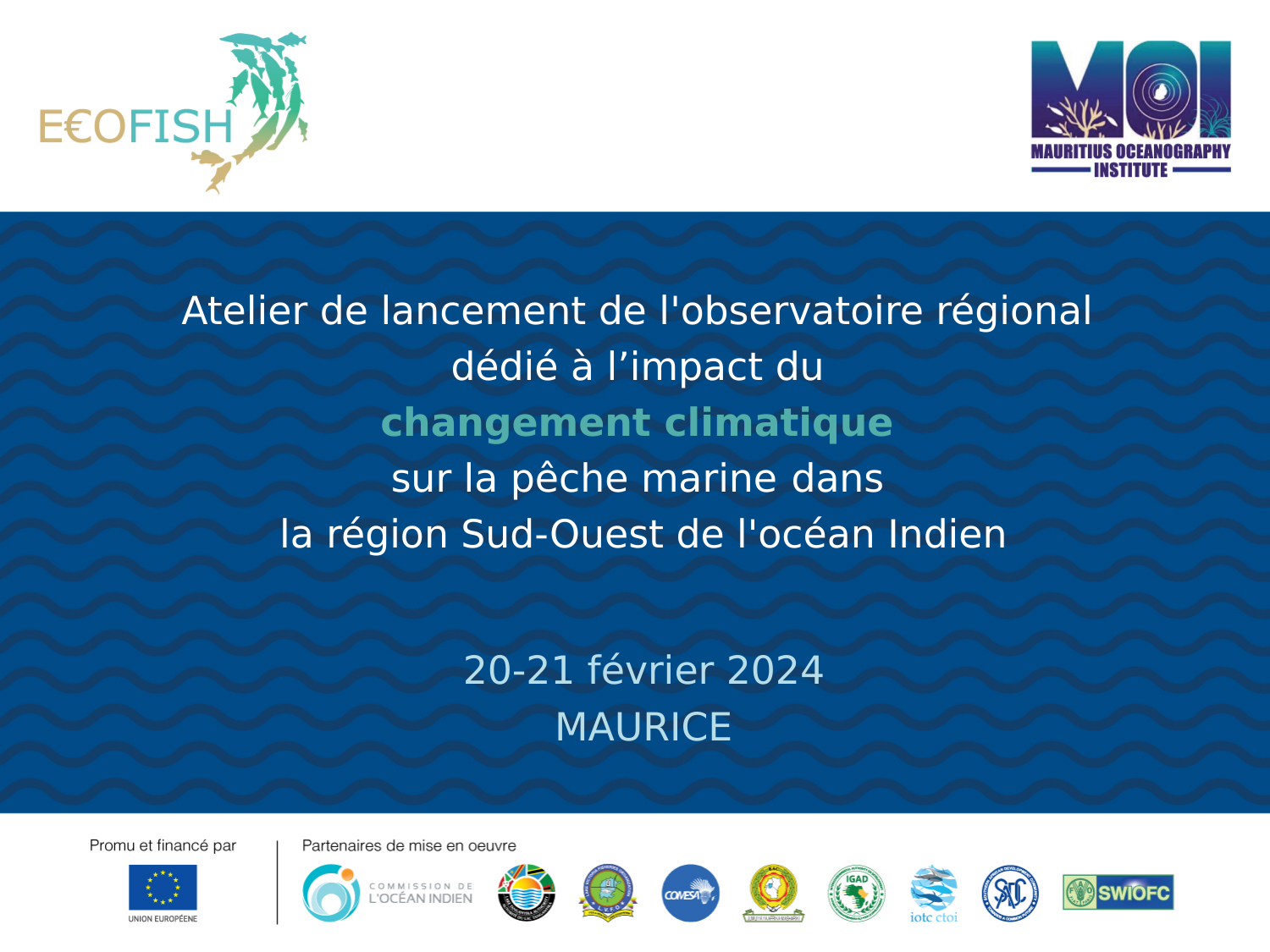

# Atelier de lancement de l'observatoire régional dédié à l’impact du changement climatique sur la pêche marine dans la région Sud-Ouest de l'océan Indien 20-21 février 2024 MAURICE